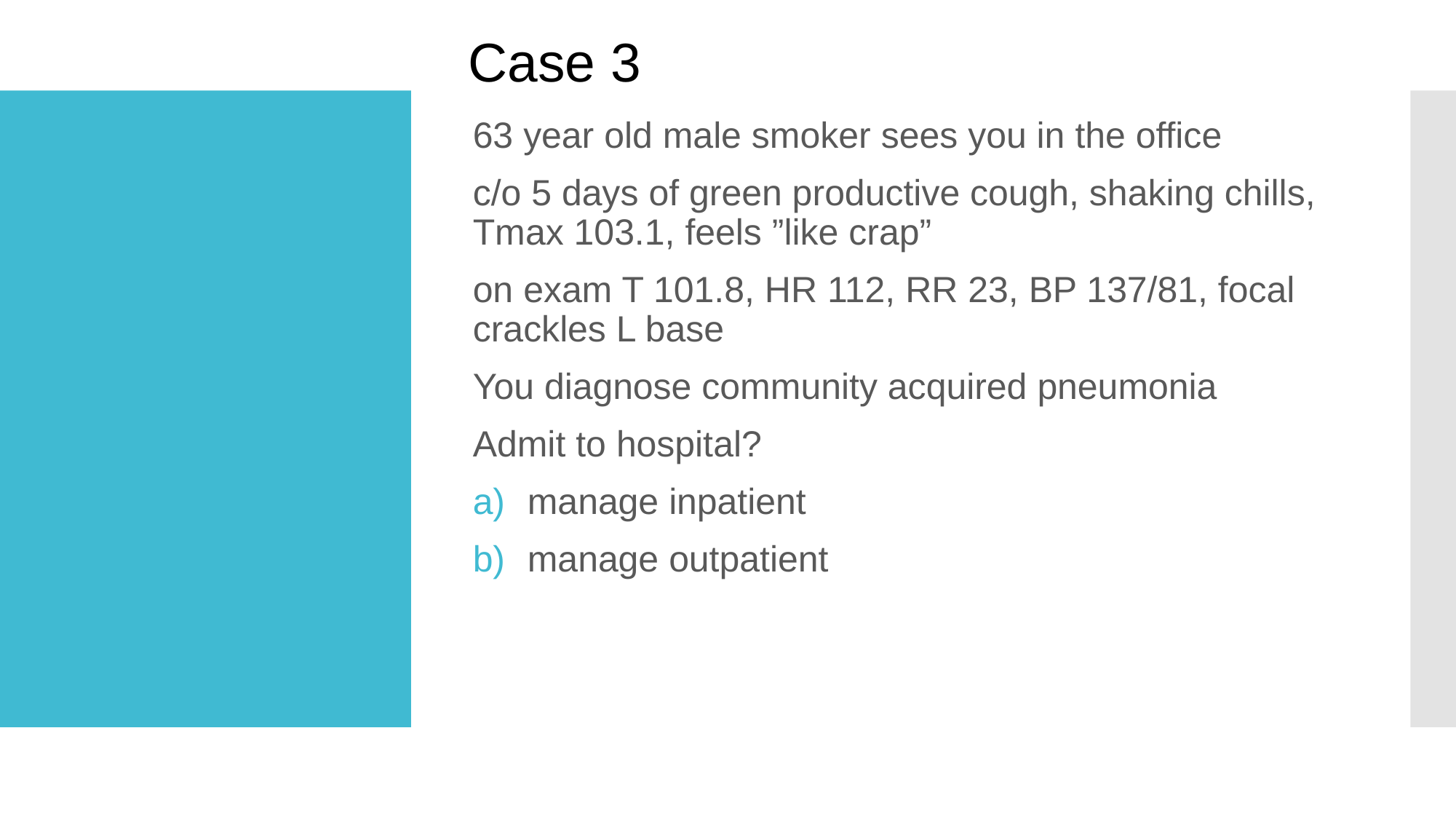

Case 3
63 year old male smoker sees you in the office
c/o 5 days of green productive cough, shaking chills, Tmax 103.1, feels ”like crap”
on exam T 101.8, HR 112, RR 23, BP 137/81, focal crackles L base
You diagnose community acquired pneumonia
Admit to hospital?
manage inpatient
manage outpatient
#